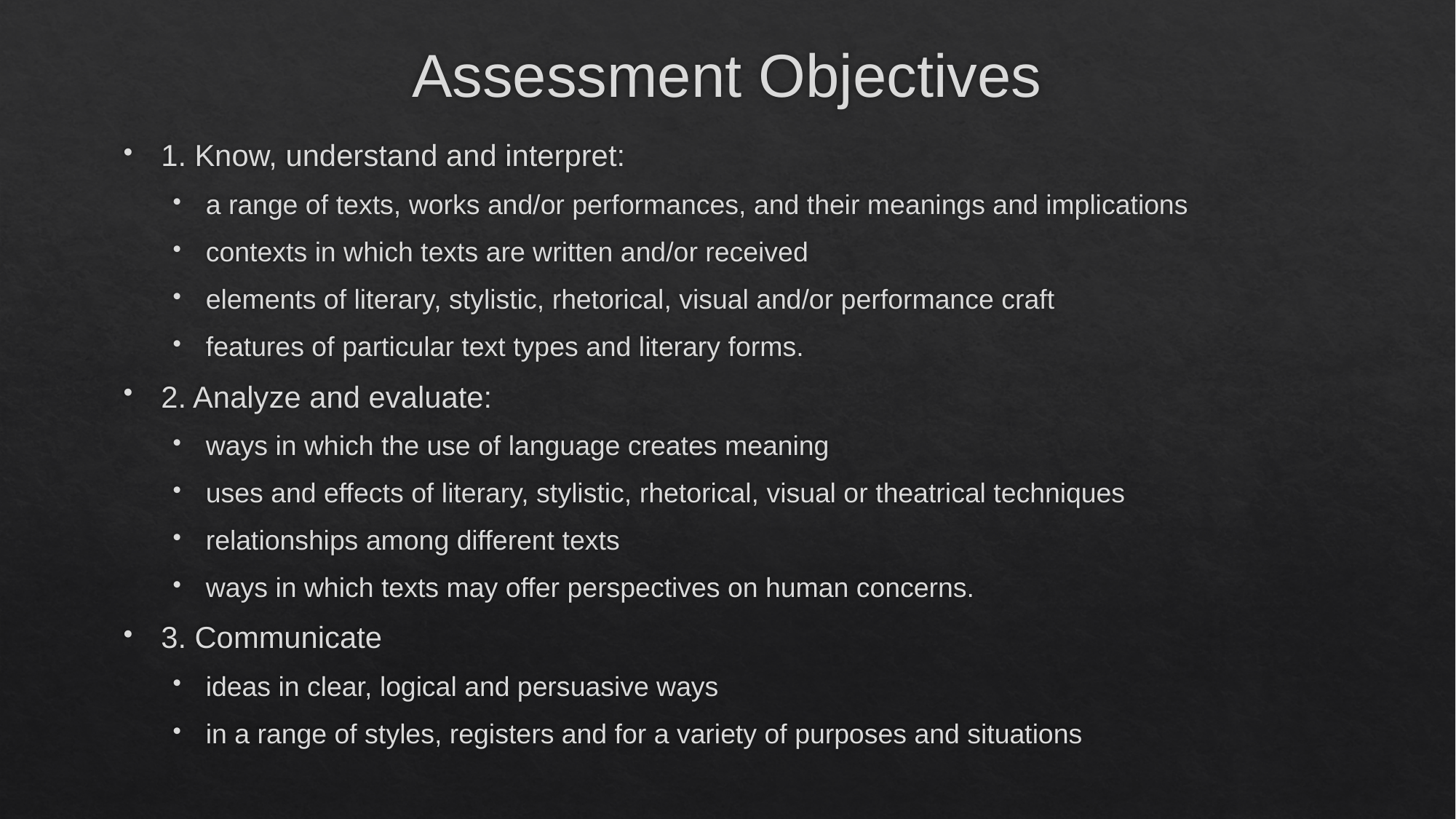

# Assessment Objectives
1. Know, understand and interpret:
a range of texts, works and/or performances, and their meanings and implications
contexts in which texts are written and/or received
elements of literary, stylistic, rhetorical, visual and/or performance craft
features of particular text types and literary forms.
2. Analyze and evaluate:
ways in which the use of language creates meaning
uses and effects of literary, stylistic, rhetorical, visual or theatrical techniques
relationships among different texts
ways in which texts may offer perspectives on human concerns.
3. Communicate
ideas in clear, logical and persuasive ways
in a range of styles, registers and for a variety of purposes and situations